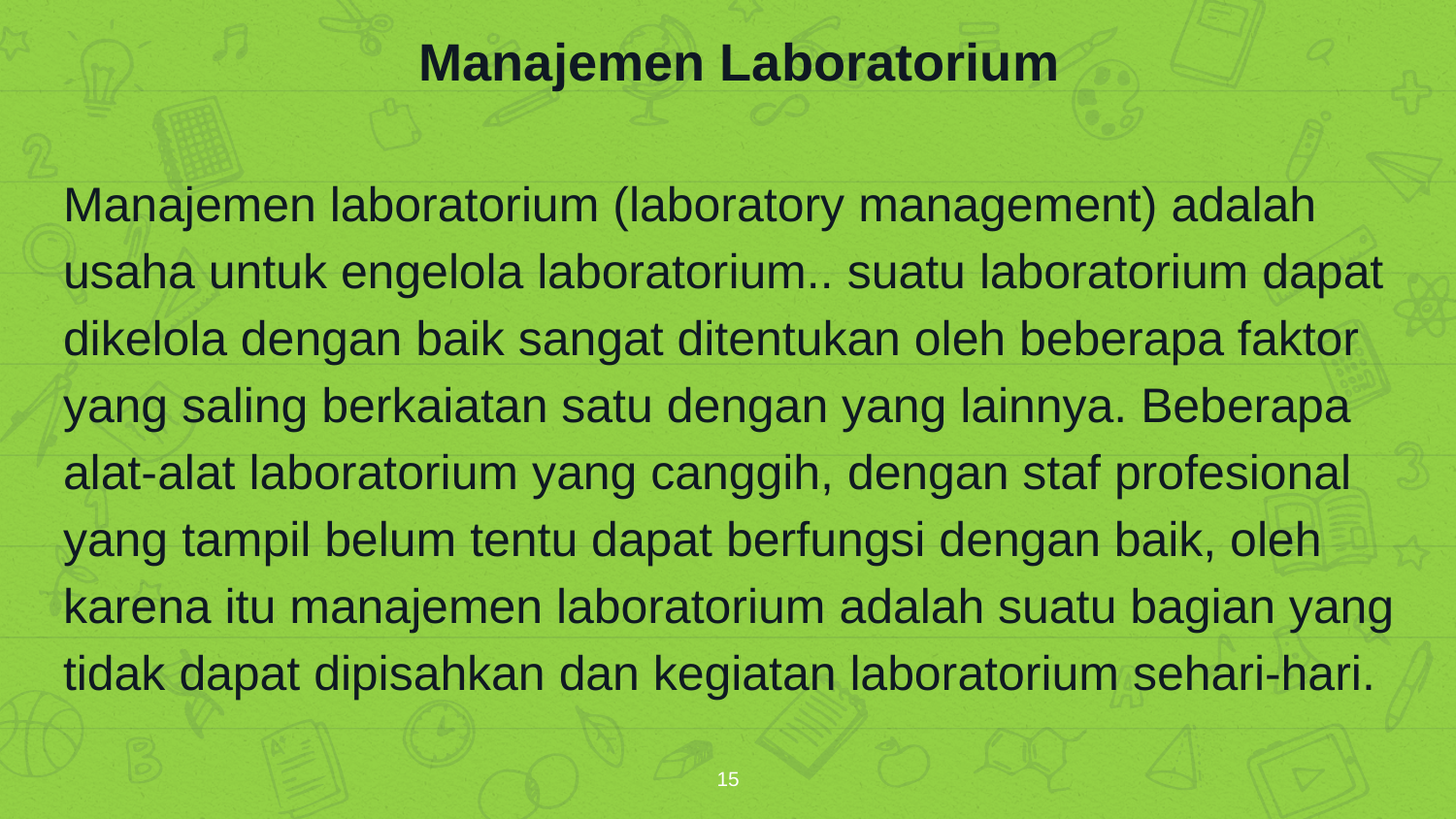

Manajemen Laboratorium

Manajemen laboratorium (laboratory management) adalah usaha untuk engelola laboratorium.. suatu laboratorium dapat dikelola dengan baik sangat ditentukan oleh beberapa faktor yang saling berkaiatan satu dengan yang lainnya. Beberapa alat-alat laboratorium yang canggih, dengan staf profesional yang tampil belum tentu dapat berfungsi dengan baik, oleh karena itu manajemen laboratorium adalah suatu bagian yang tidak dapat dipisahkan dan kegiatan laboratorium sehari-hari.
15